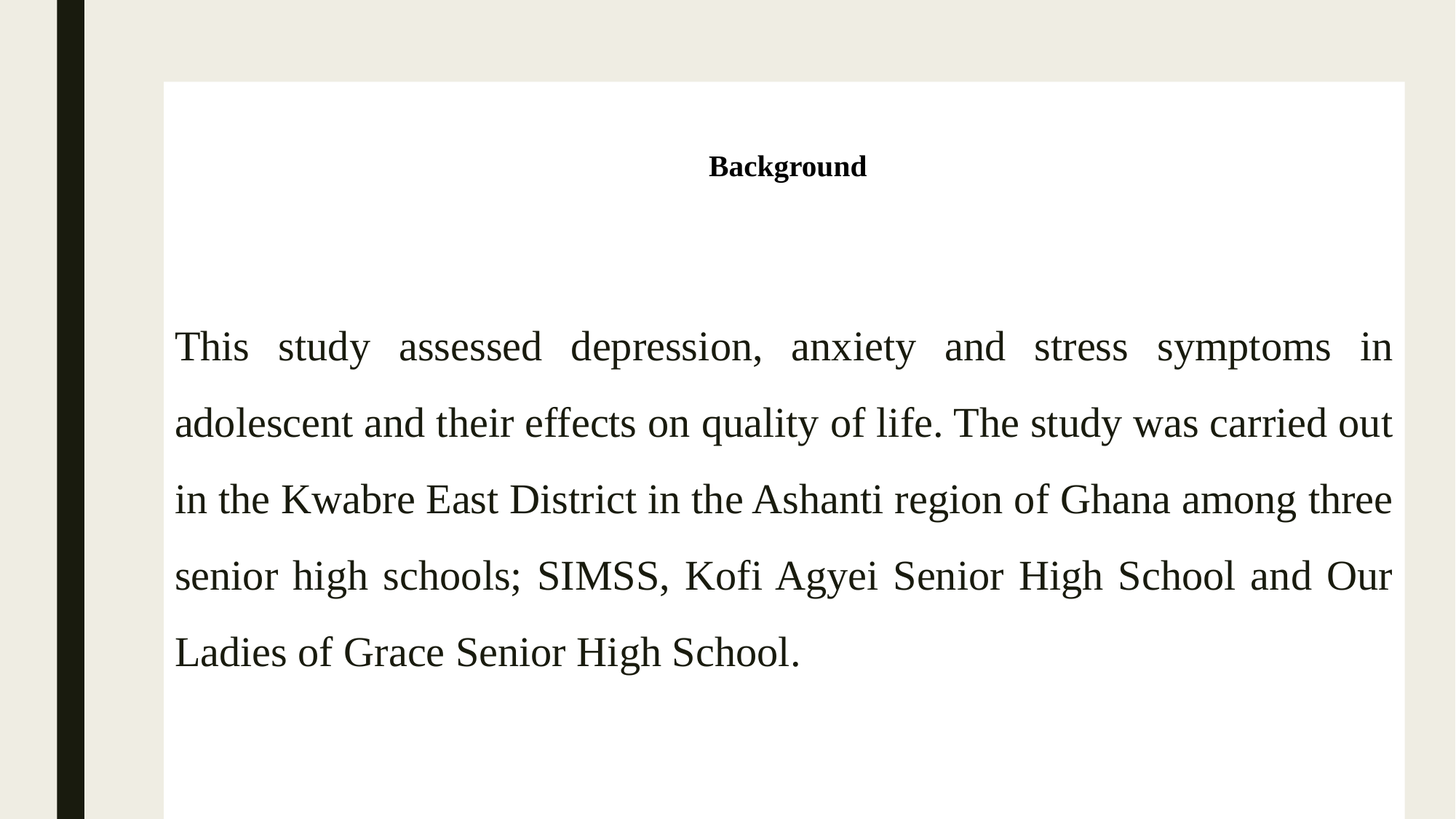

# Background
This study assessed depression, anxiety and stress symptoms in adolescent and their effects on quality of life. The study was carried out in the Kwabre East District in the Ashanti region of Ghana among three senior high schools; SIMSS, Kofi Agyei Senior High School and Our Ladies of Grace Senior High School.